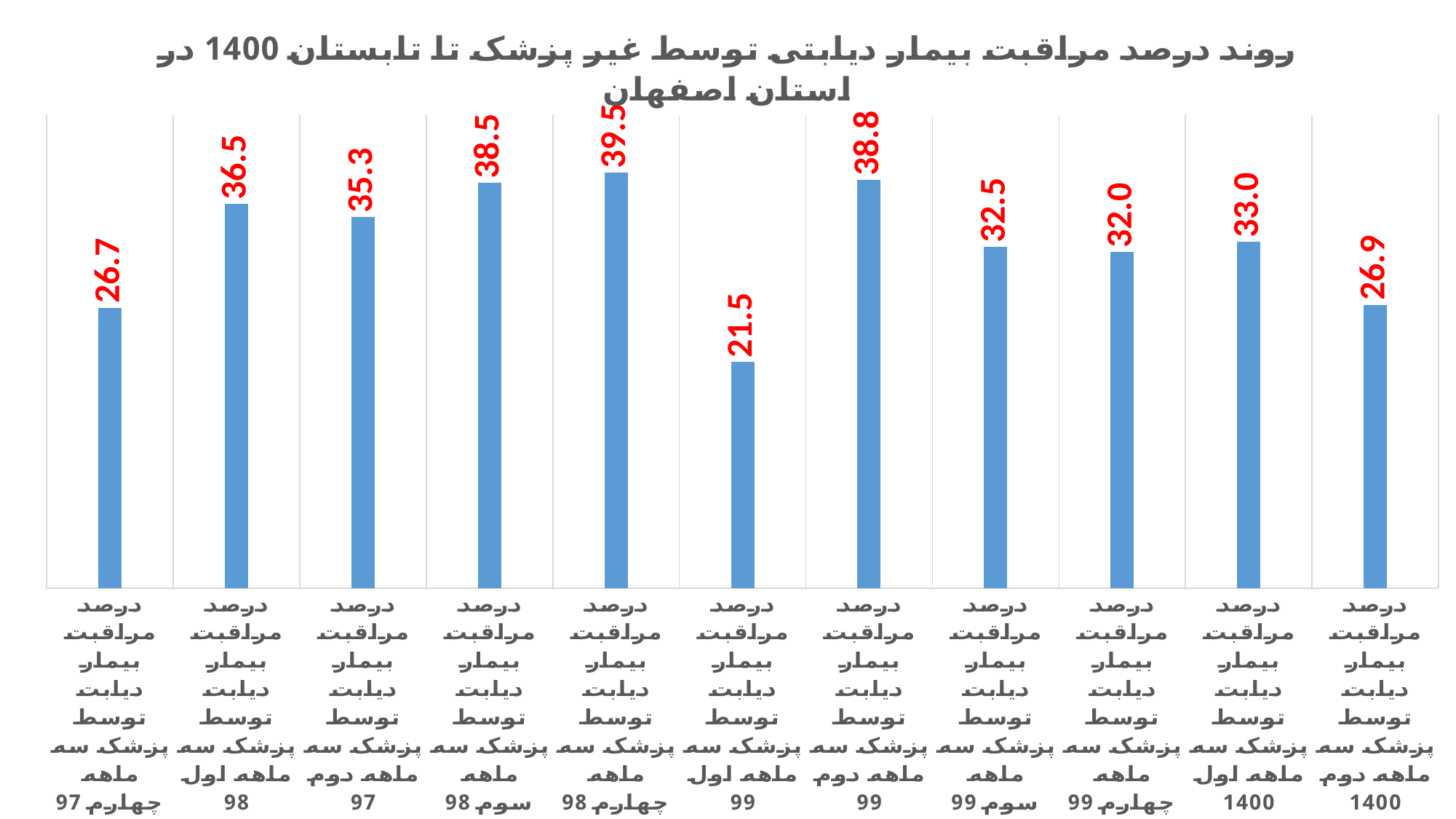

### Chart: روند درصد مراقبت بیمار دیابتی توسط غیر پزشک تا تابستان 1400 در استان اصفهان

| Category | جمع کل استان |
|---|---|
| درصد مراقبت بیمار دیابت توسط پزشک سه ماهه چهارم 97 | 26.691541724317823 |
| درصد مراقبت بیمار دیابت توسط پزشک سه ماهه اول 98 | 36.54052630512732 |
| درصد مراقبت بیمار دیابت توسط پزشک سه ماهه دوم 97 | 35.30300502382144 |
| درصد مراقبت بیمار دیابت توسط پزشک سه ماهه سوم 98 | 38.54811722698497 |
| درصد مراقبت بیمار دیابت توسط پزشک سه ماهه چهارم 98 | 39.546045555965776 |
| درصد مراقبت بیمار دیابت توسط پزشک سه ماهه اول 99 | 21.525383562795746 |
| درصد مراقبت بیمار دیابت توسط پزشک سه ماهه دوم 99 | 38.830917383958294 |
| درصد مراقبت بیمار دیابت توسط پزشک سه ماهه سوم 99 | 32.46964403085757 |
| درصد مراقبت بیمار دیابت توسط پزشک سه ماهه چهارم 99 | 31.97404505056903 |
| درصد مراقبت بیمار دیابت توسط پزشک سه ماهه اول 1400 | 32.95 |
| درصد مراقبت بیمار دیابت توسط پزشک سه ماهه دوم 1400 | 26.94 |